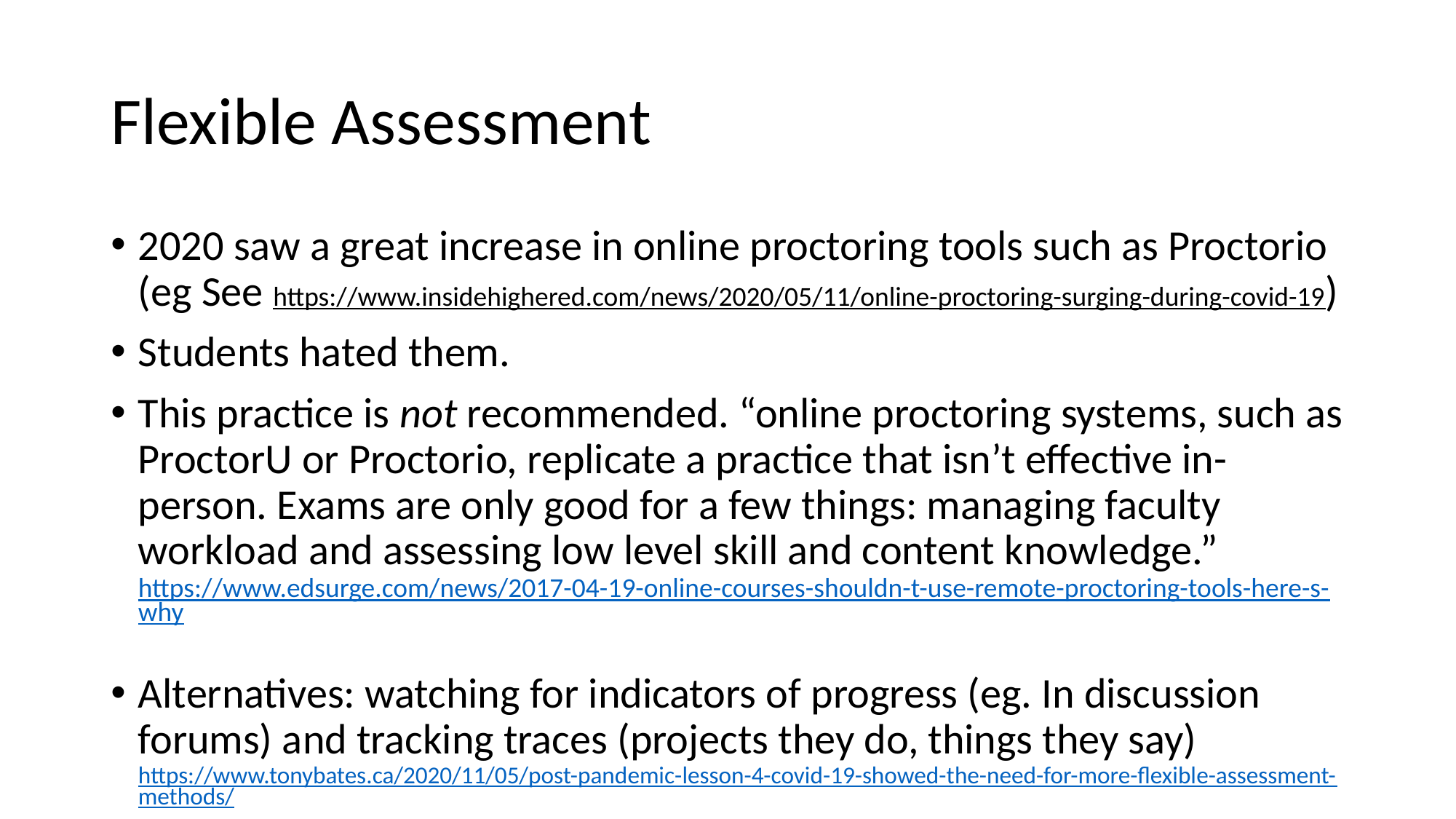

# Flexible Assessment
2020 saw a great increase in online proctoring tools such as Proctorio (eg See https://www.insidehighered.com/news/2020/05/11/online-proctoring-surging-during-covid-19)
Students hated them.
This practice is not recommended. “online proctoring systems, such as ProctorU or Proctorio, replicate a practice that isn’t effective in-person. Exams are only good for a few things: managing faculty workload and assessing low level skill and content knowledge.” https://www.edsurge.com/news/2017-04-19-online-courses-shouldn-t-use-remote-proctoring-tools-here-s-why
Alternatives: watching for indicators of progress (eg. In discussion forums) and tracking traces (projects they do, things they say) https://www.tonybates.ca/2020/11/05/post-pandemic-lesson-4-covid-19-showed-the-need-for-more-flexible-assessment-methods/